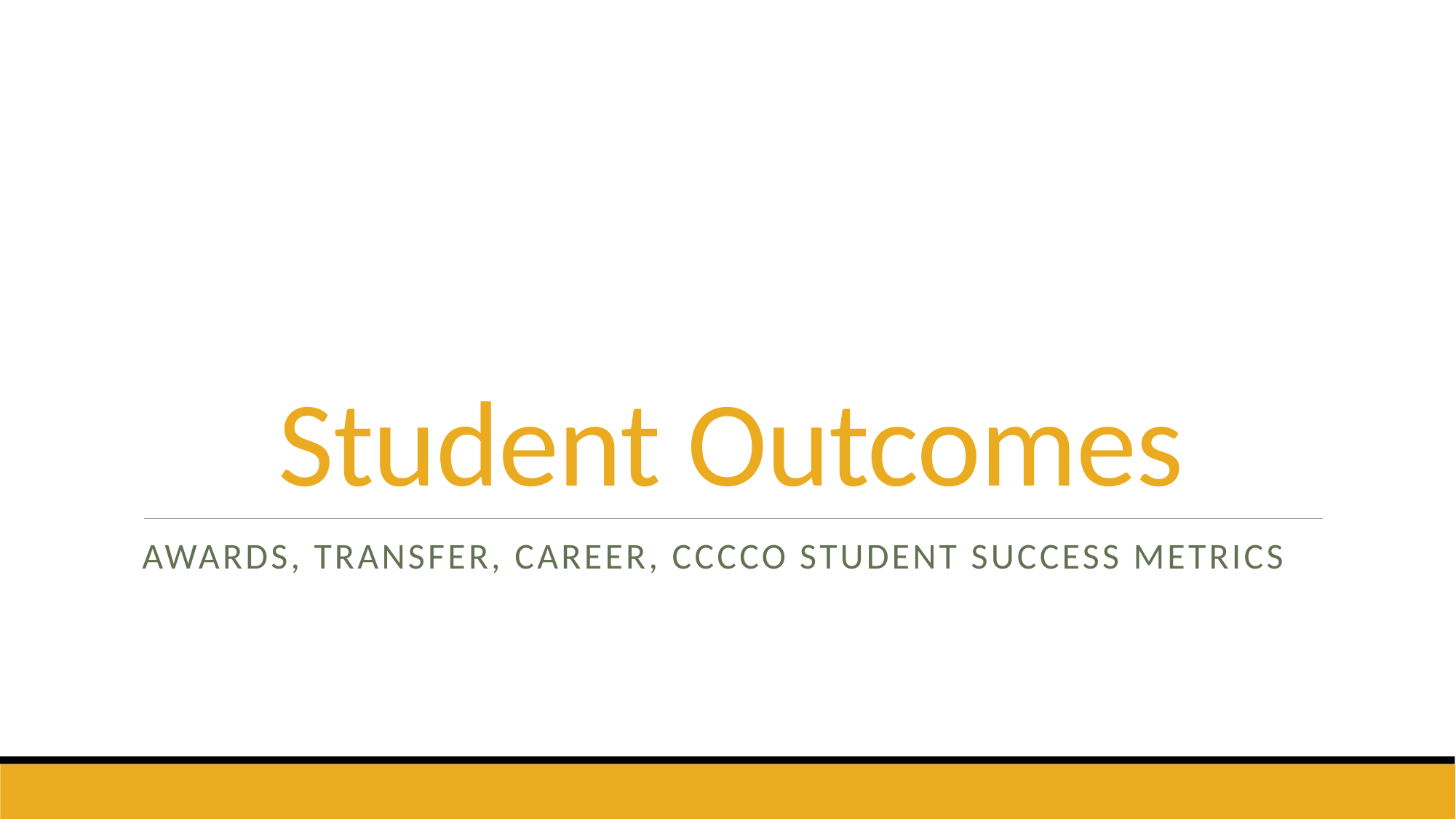

# Student Outcomes
Awards, transfer, career, cccco student success metrics